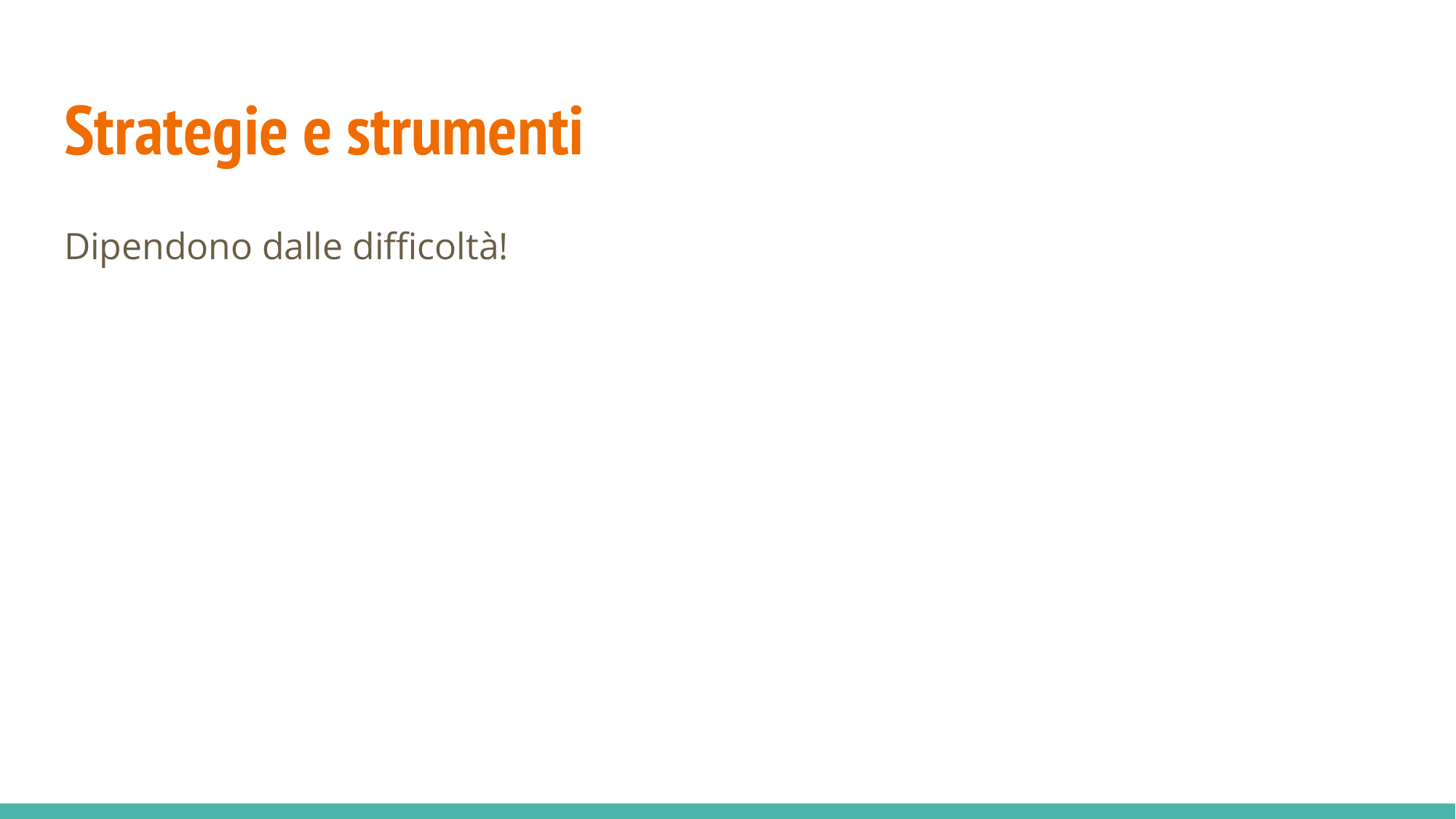

# Strategie e strumenti
Dipendono dalle difficoltà!